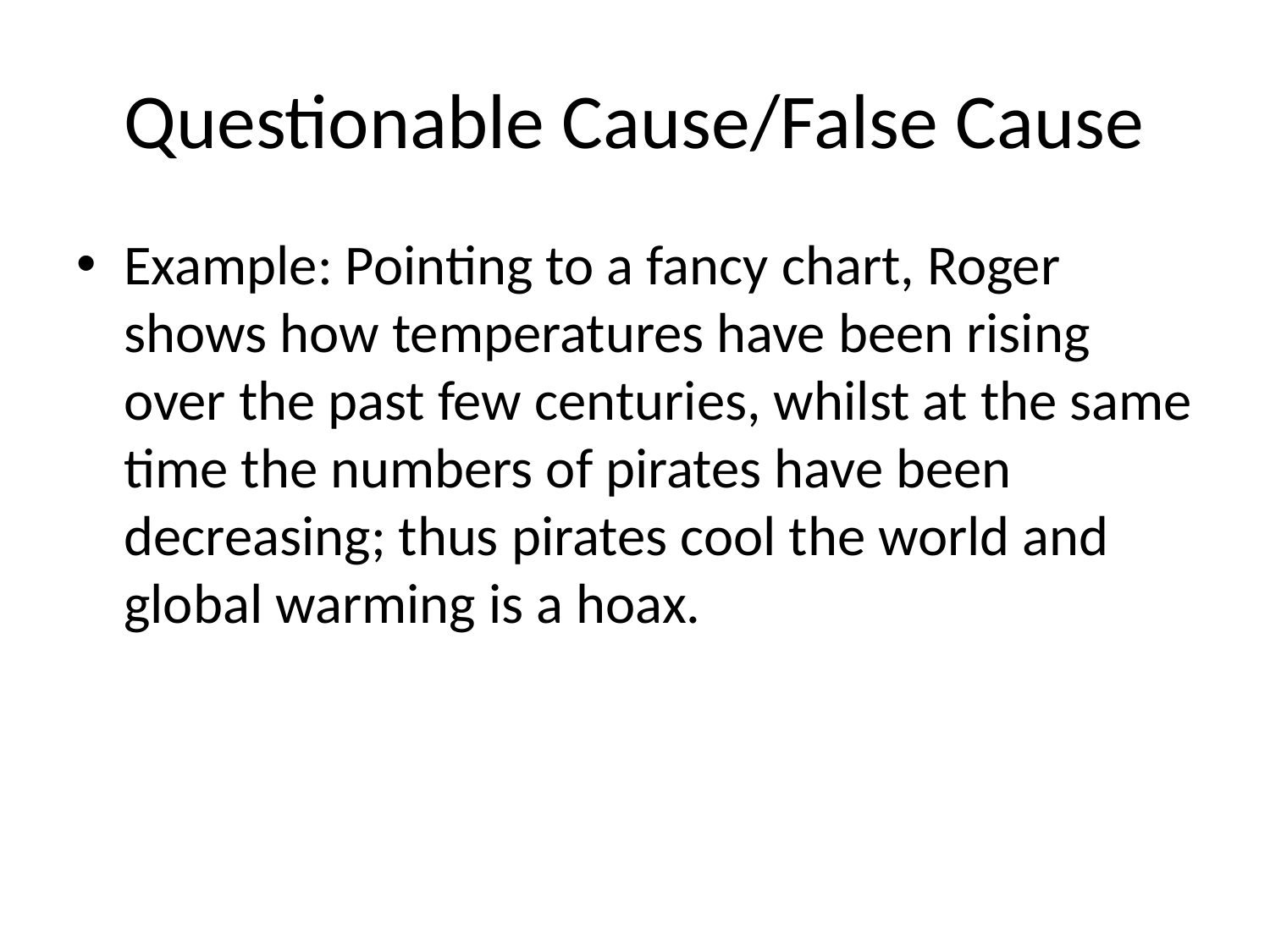

# Questionable Cause/False Cause
Example: Pointing to a fancy chart, Roger shows how temperatures have been rising over the past few centuries, whilst at the same time the numbers of pirates have been decreasing; thus pirates cool the world and global warming is a hoax.